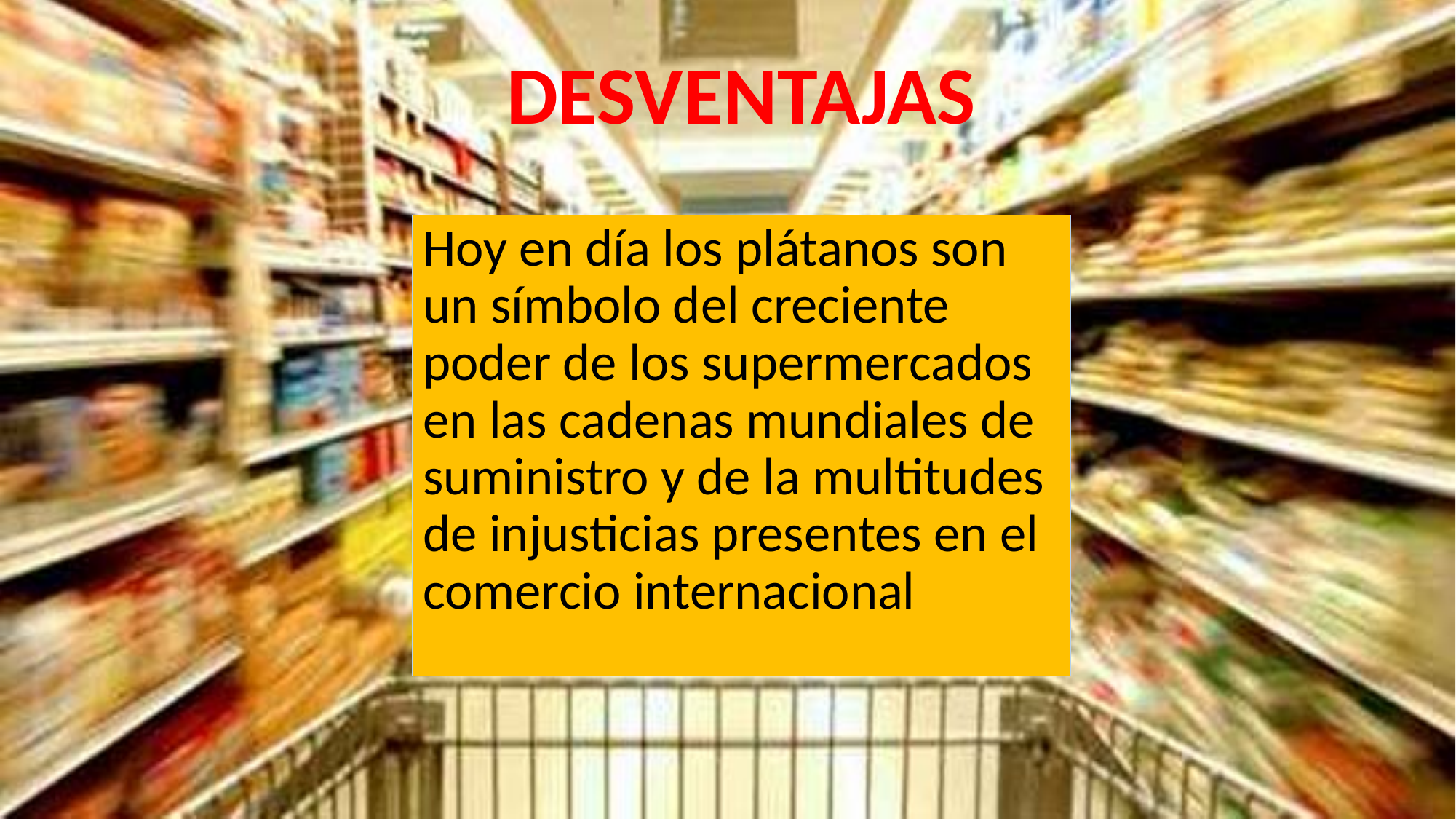

DESVENTAJAS
Hoy en día los plátanos son un símbolo del creciente poder de los supermercados en las cadenas mundiales de suministro y de la multitudes de injusticias presentes en el comercio internacional